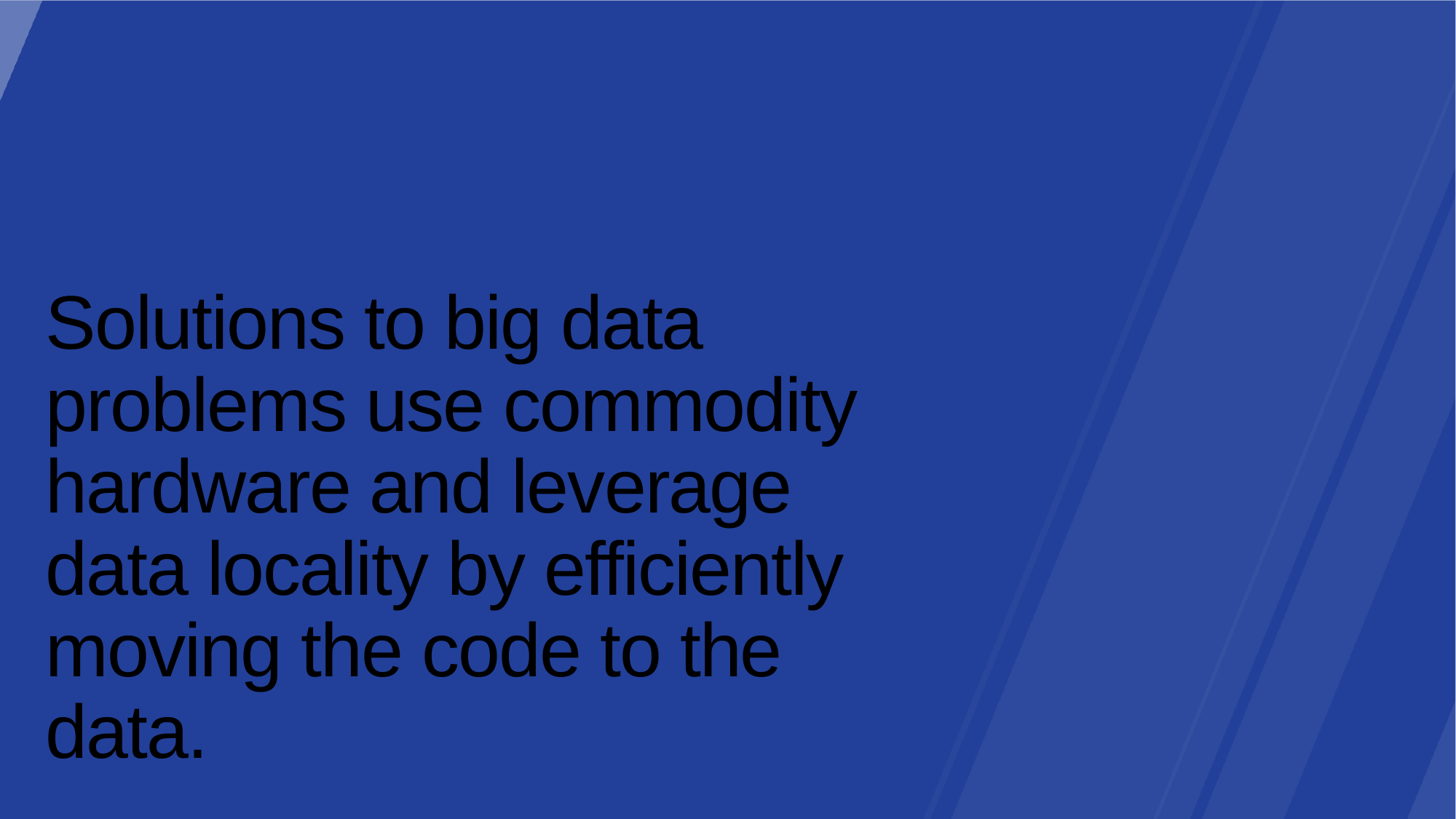

Solutions to big data problems use commodity hardware and leverage data locality by efficiently moving the code to the data.